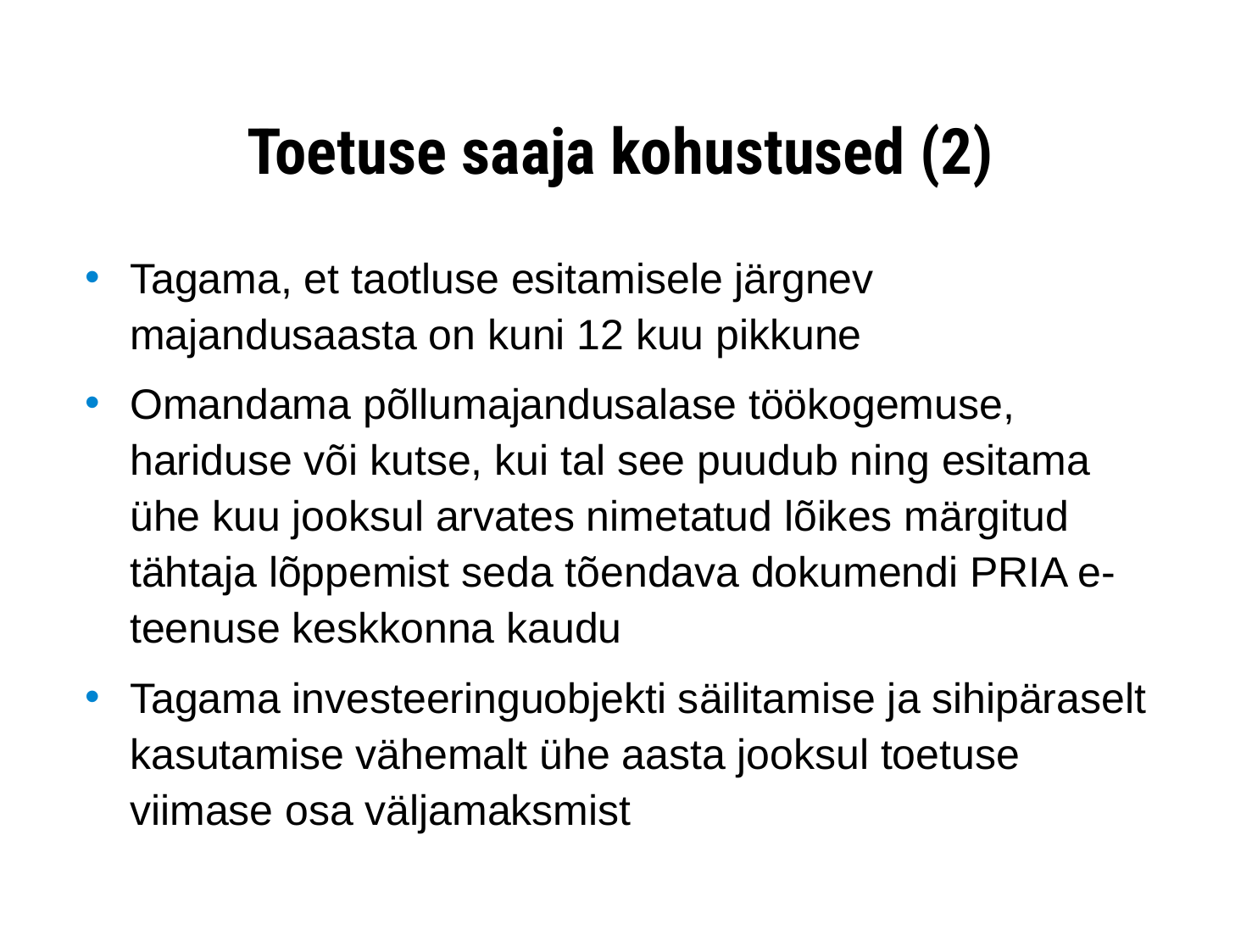

# Toetuse saaja kohustused (2)
Tagama, et taotluse esitamisele järgnev majandusaasta on kuni 12 kuu pikkune
Omandama põllumajandusalase töökogemuse, hariduse või kutse, kui tal see puudub ning esitama ühe kuu jooksul arvates nimetatud lõikes märgitud tähtaja lõppemist seda tõendava dokumendi PRIA e-teenuse keskkonna kaudu
Tagama investeeringuobjekti säilitamise ja sihipäraselt kasutamise vähemalt ühe aasta jooksul toetuse viimase osa väljamaksmist